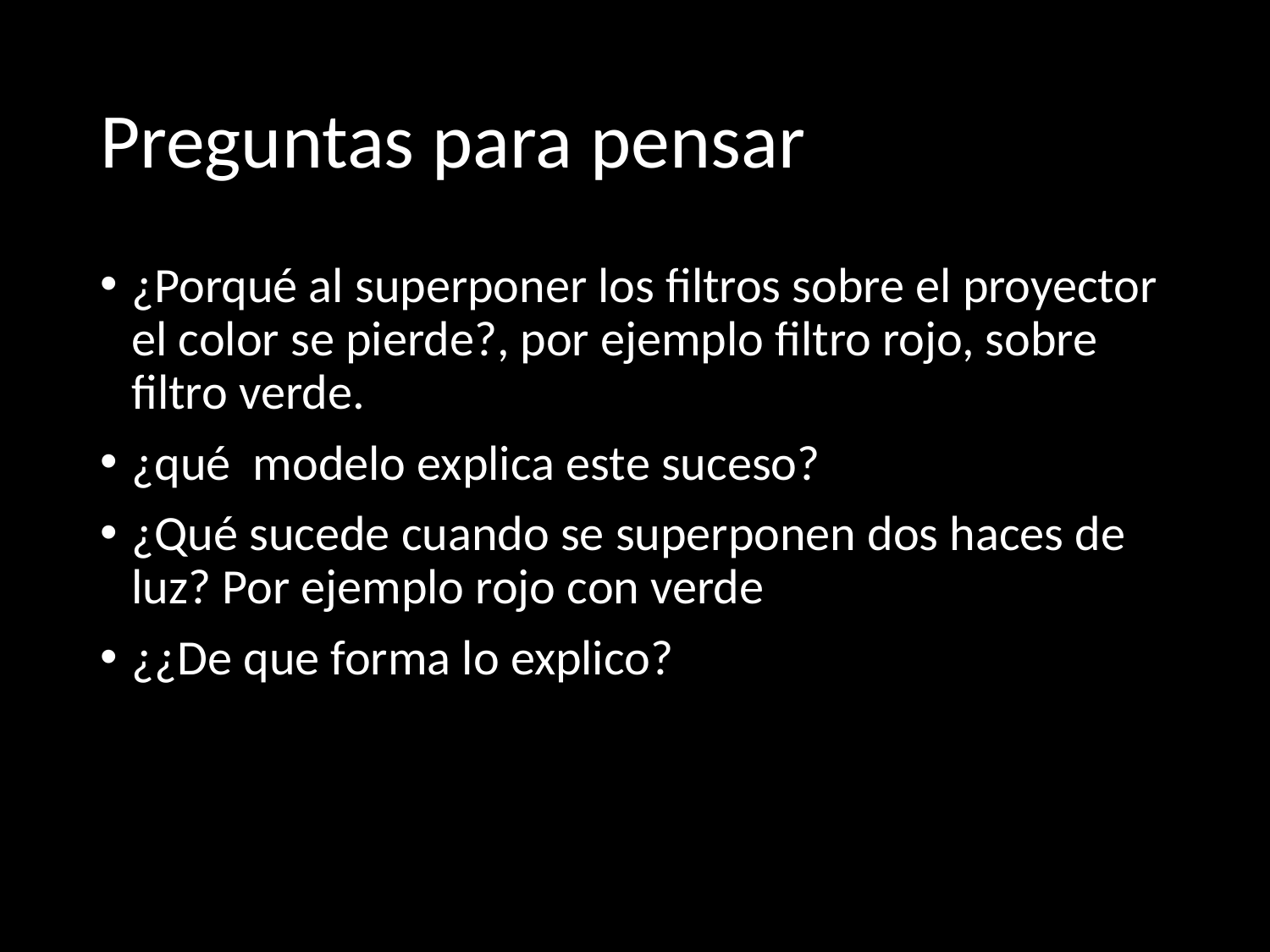

# Preguntas para pensar
¿Porqué al superponer los filtros sobre el proyector el color se pierde?, por ejemplo filtro rojo, sobre filtro verde.
¿qué  modelo explica este suceso?
¿Qué sucede cuando se superponen dos haces de luz? Por ejemplo rojo con verde
¿¿De que forma lo explico?